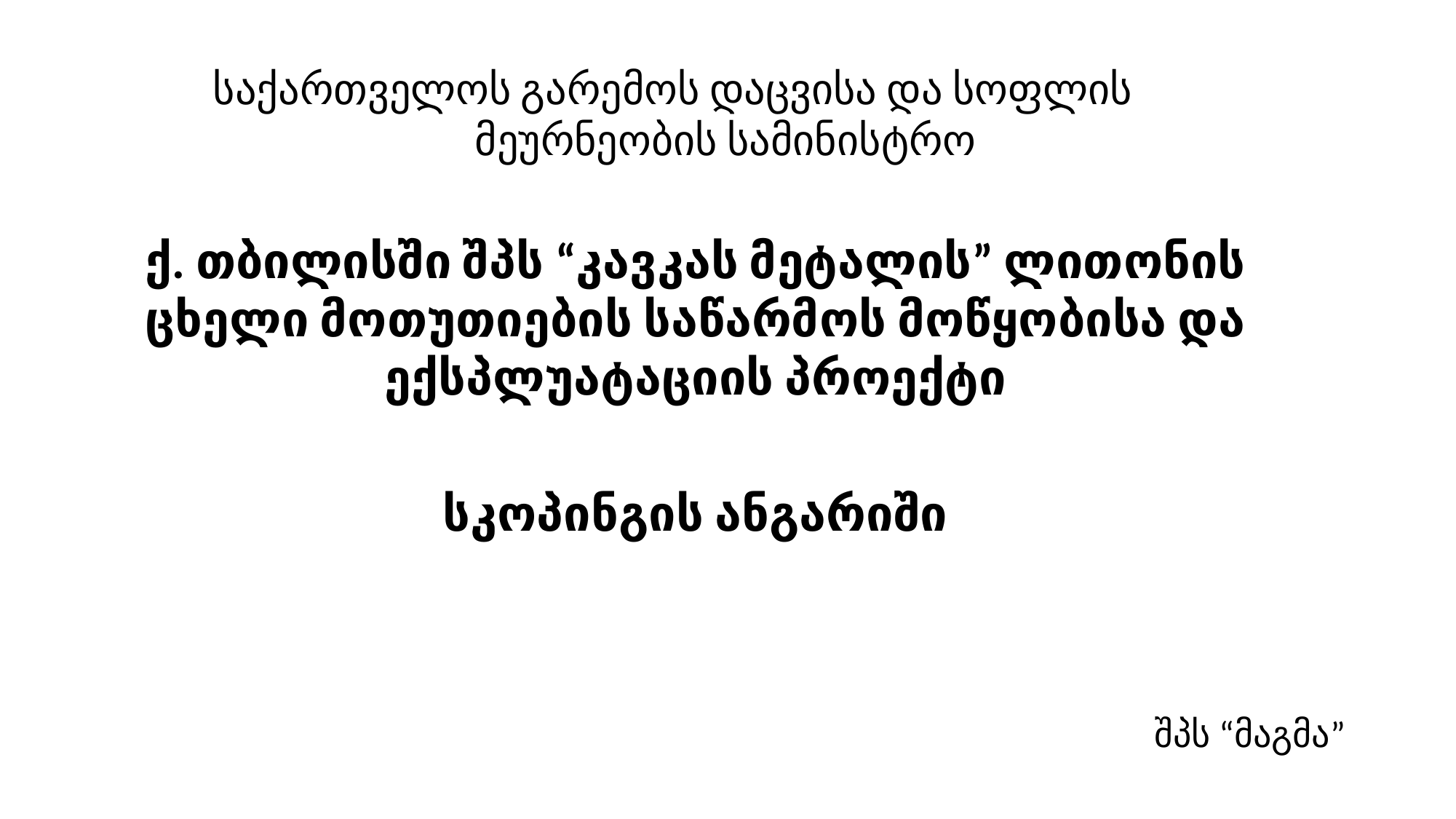

# საქართველოს გარემოს დაცვისა და სოფლის            მეურნეობის სამინისტრო
ქ. თბილისში შპს “კავკას მეტალის” ლითონის ცხელი მოთუთიების საწარმოს მოწყობისა და ექსპლუატაციის პროექტი

სკოპინგის ანგარიში

შპს “მაგმა”